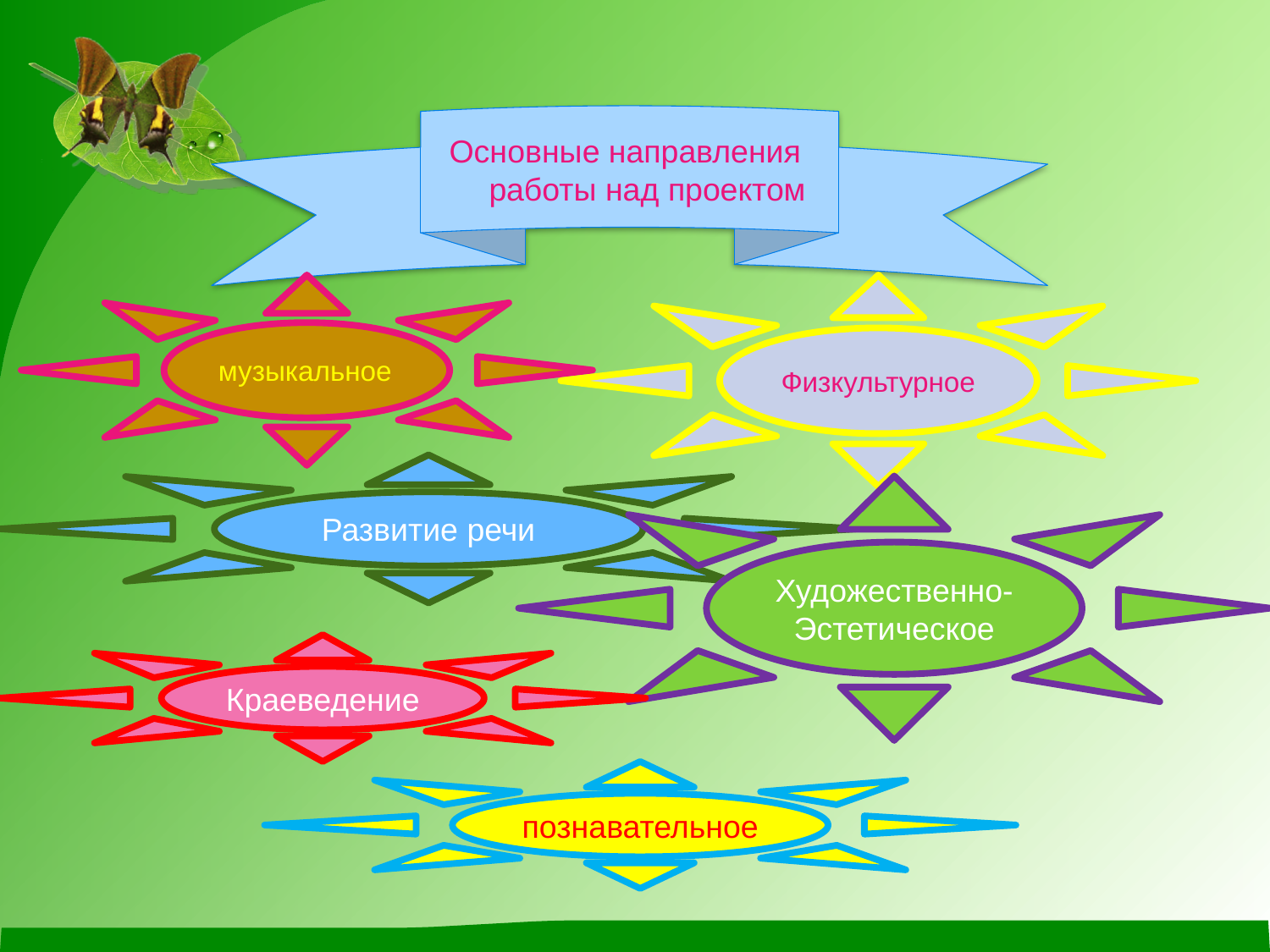

Основные направления
    работы над проектом
музыкальное
Физкультурное
Развитие речи
Художественно-Эстетическое
Краеведение
познавательное